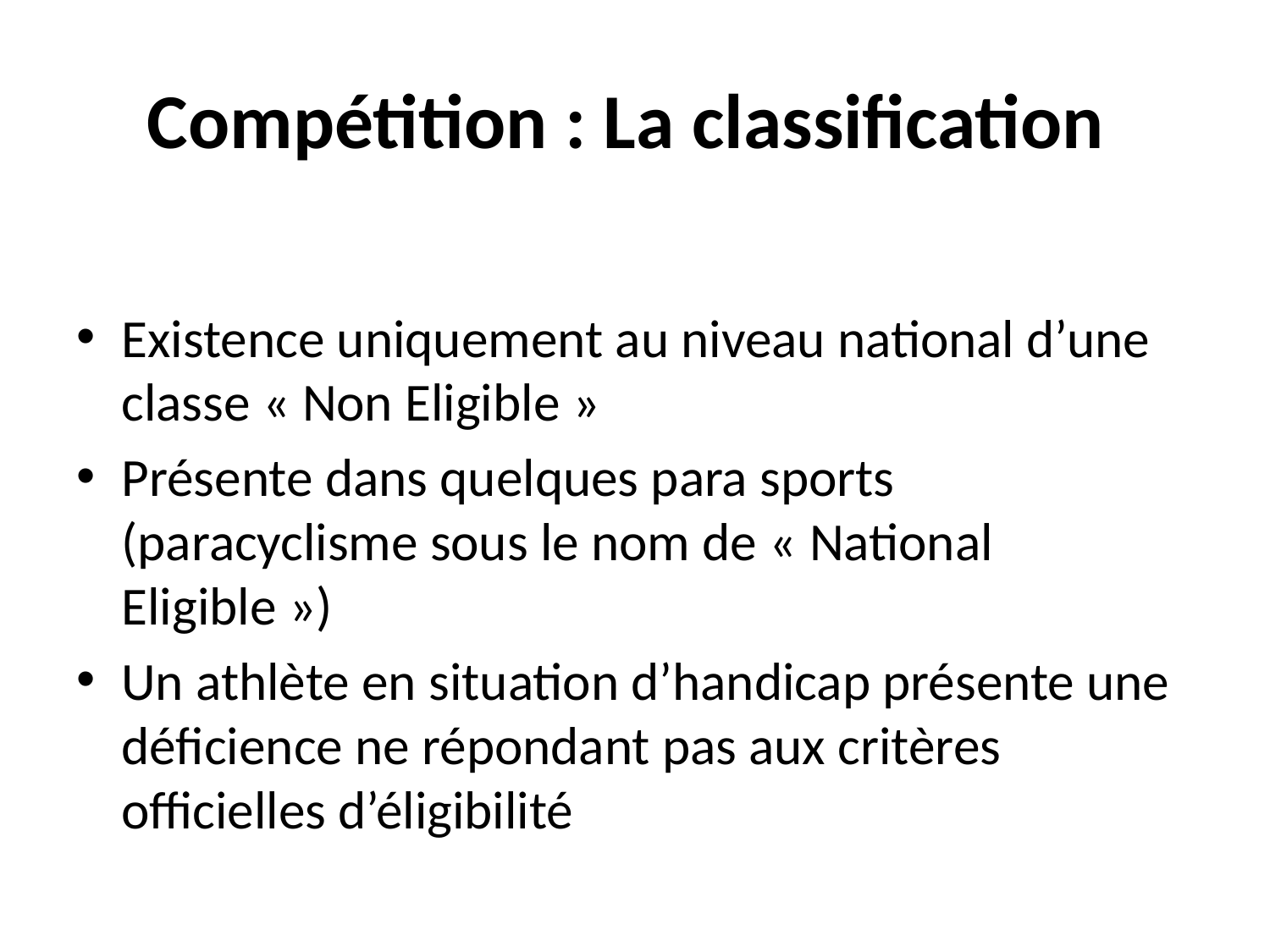

# Compétition : La classification

Existence uniquement au niveau national d’une classe « Non Eligible »
Présente dans quelques para sports (paracyclisme sous le nom de « National Eligible »)
Un athlète en situation d’handicap présente une déficience ne répondant pas aux critères officielles d’éligibilité